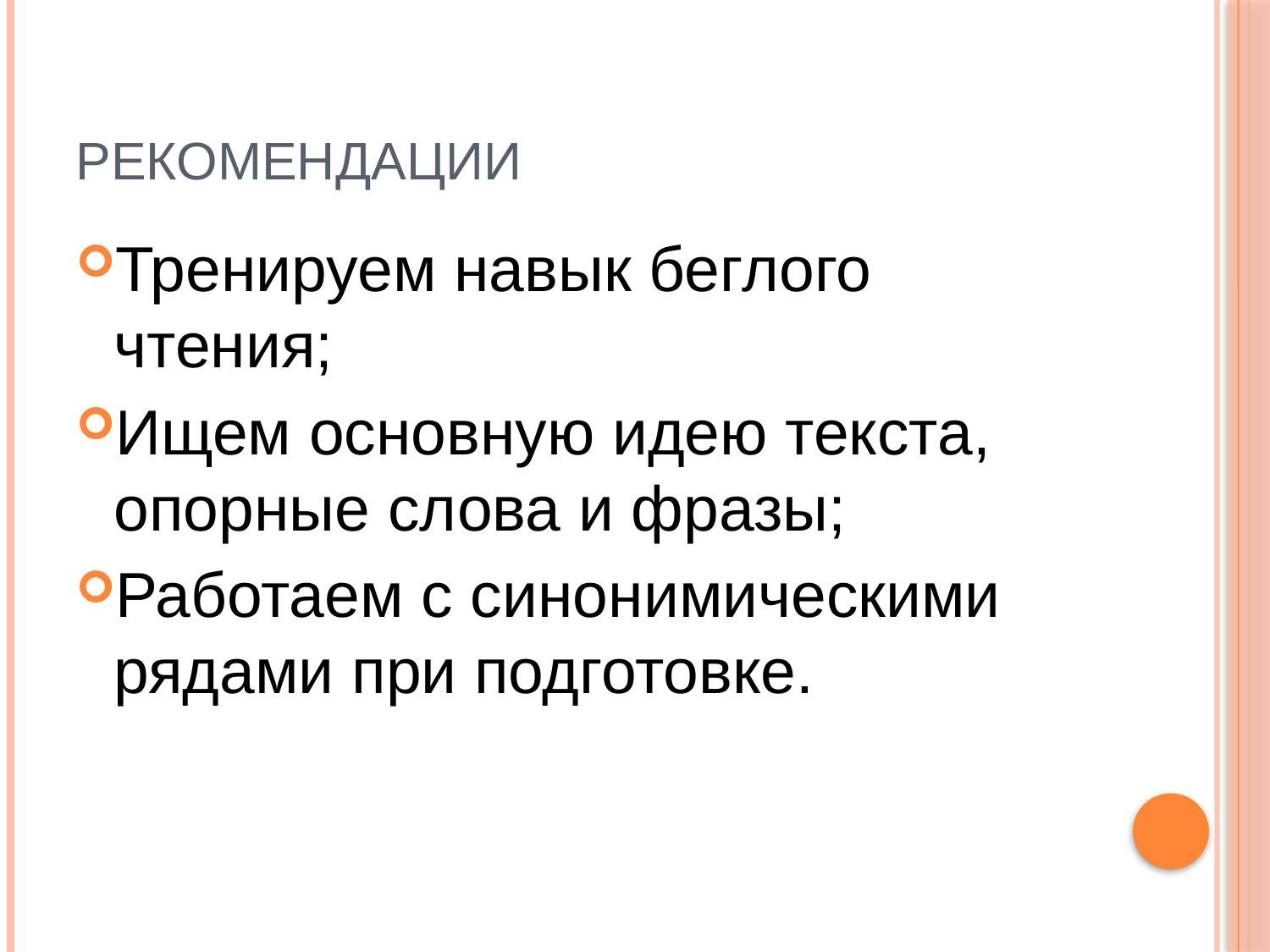

# Рекомендации
Тренируем навык беглого чтения;
Ищем основную идею текста, опорные слова и фразы;
Работаем с синонимическими рядами при подготовке.